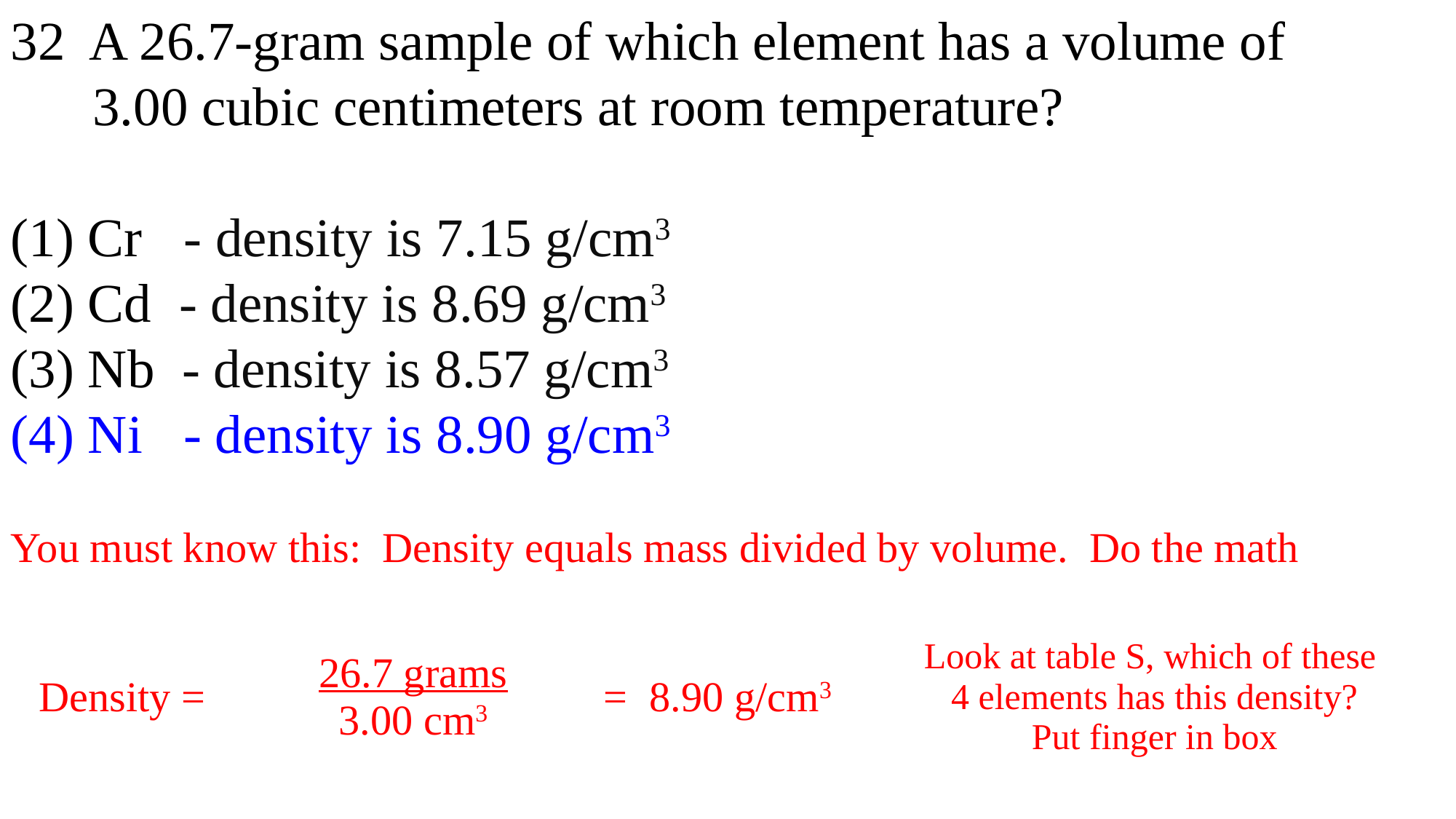

32  A 26.7-gram sample of which element has a volume of
      3.00 cubic centimeters at room temperature?
(1) Cr   - density is 7.15 g/cm3
(2) Cd  - density is 8.69 g/cm3
(3) Nb  - density is 8.57 g/cm3
(4) Ni   - density is 8.90 g/cm3
You must know this:  Density equals mass divided by volume.  Do the math

| Density = | 26.7 grams 3.00 cm3 | = | 8.90 g/cm3 | Look at table S, which of these 4 elements has this density? Put finger in box |
| --- | --- | --- | --- | --- |